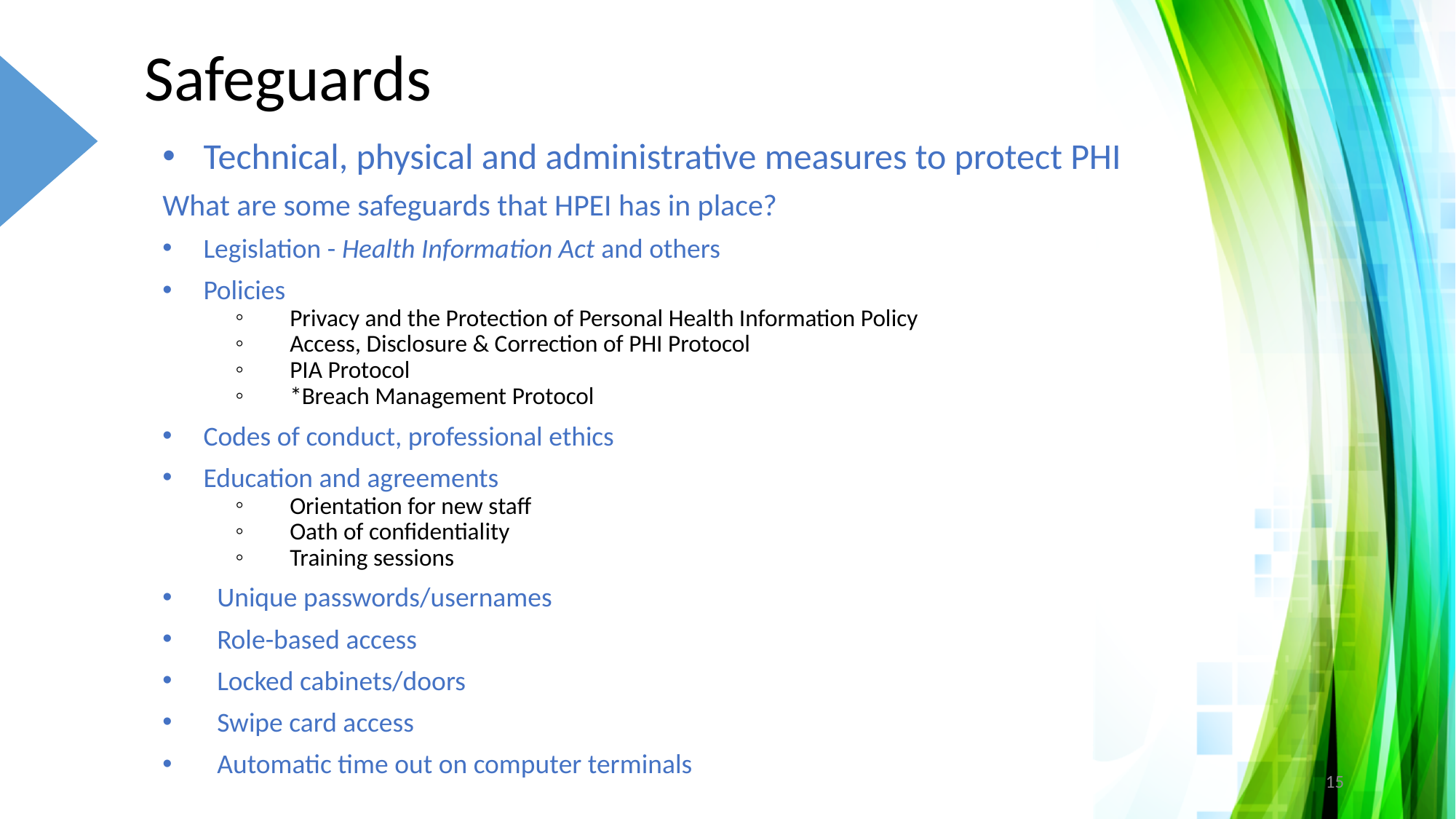

# Safeguards
Technical, physical and administrative measures to protect PHI
What are some safeguards that HPEI has in place?
Legislation - Health Information Act and others
Policies
Privacy and the Protection of Personal Health Information Policy
Access, Disclosure & Correction of PHI Protocol
PIA Protocol
*Breach Management Protocol
Codes of conduct, professional ethics
Education and agreements
Orientation for new staff
Oath of confidentiality
Training sessions
Unique passwords/usernames
Role-based access
Locked cabinets/doors
Swipe card access
Automatic time out on computer terminals

15